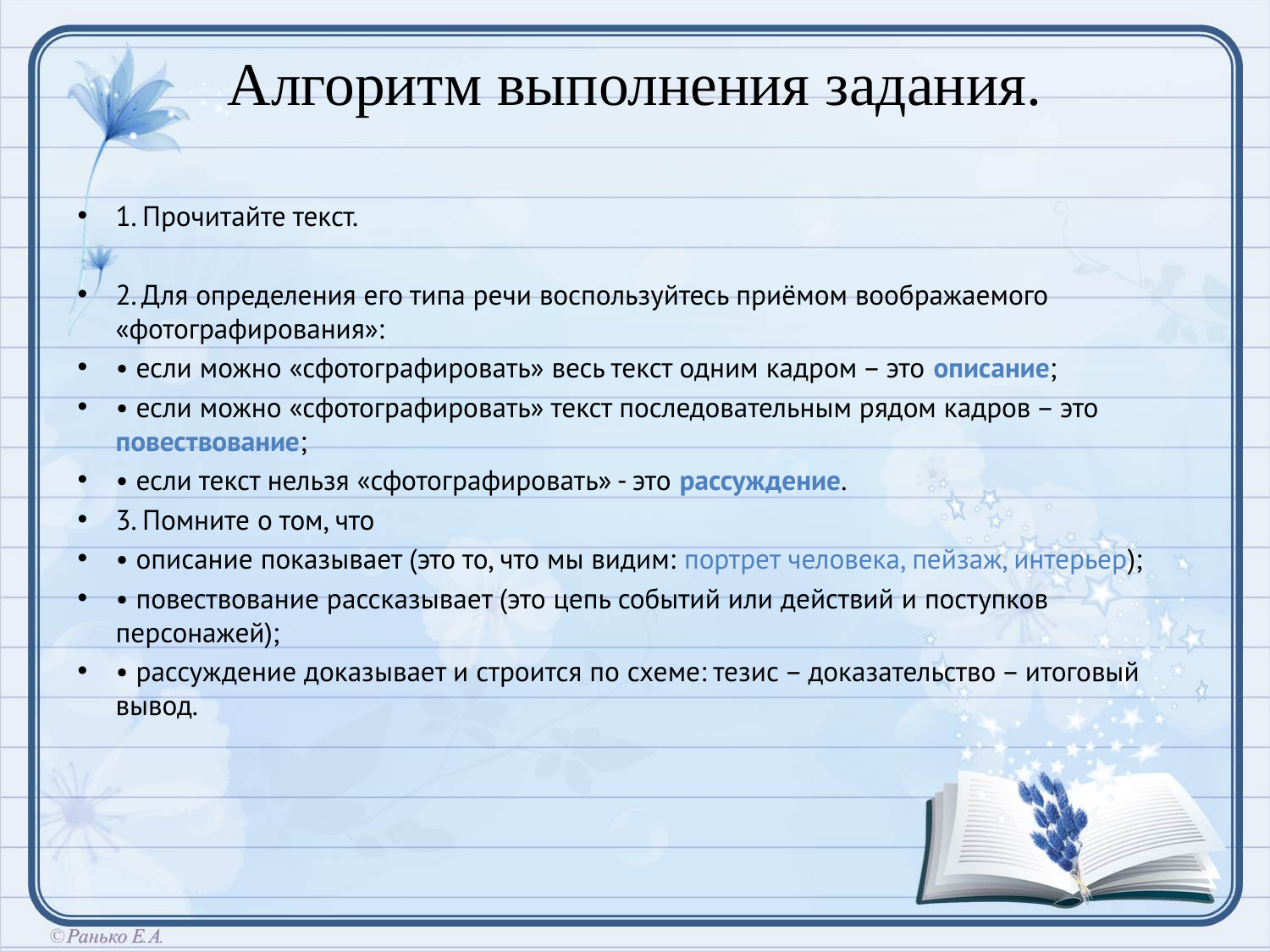

# Алгоритм выполнения задания.

1. Прочитайте текст.

2. Для определения его типа речи воспользуйтесь приёмом воображаемого «фотографирования»:
• если можно «сфотографировать» весь текст одним кадром – это описание;
• если можно «сфотографировать» текст последовательным рядом кадров – это повествование;
• если текст нельзя «сфотографировать» - это рассуждение.
3. Помните о том, что
• описание показывает (это то, что мы видим: портрет человека, пейзаж, интерьер);
• повествование рассказывает (это цепь событий или действий и поступков персонажей);
• рассуждение доказывает и строится по схеме: тезис – доказательство – итоговый вывод.